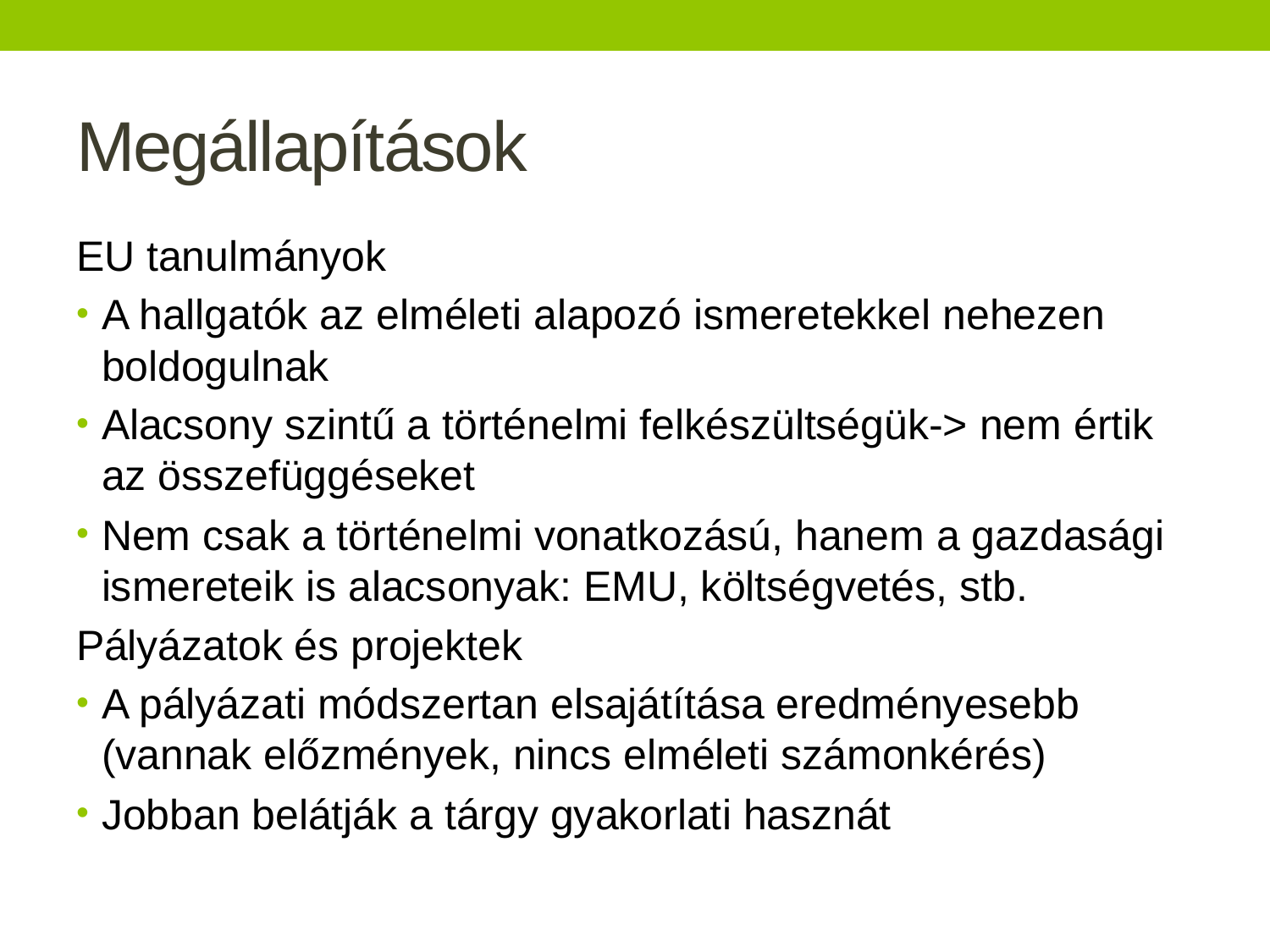

# Megállapítások
EU tanulmányok
A hallgatók az elméleti alapozó ismeretekkel nehezen boldogulnak
Alacsony szintű a történelmi felkészültségük-> nem értik az összefüggéseket
Nem csak a történelmi vonatkozású, hanem a gazdasági ismereteik is alacsonyak: EMU, költségvetés, stb.
Pályázatok és projektek
A pályázati módszertan elsajátítása eredményesebb (vannak előzmények, nincs elméleti számonkérés)
Jobban belátják a tárgy gyakorlati hasznát